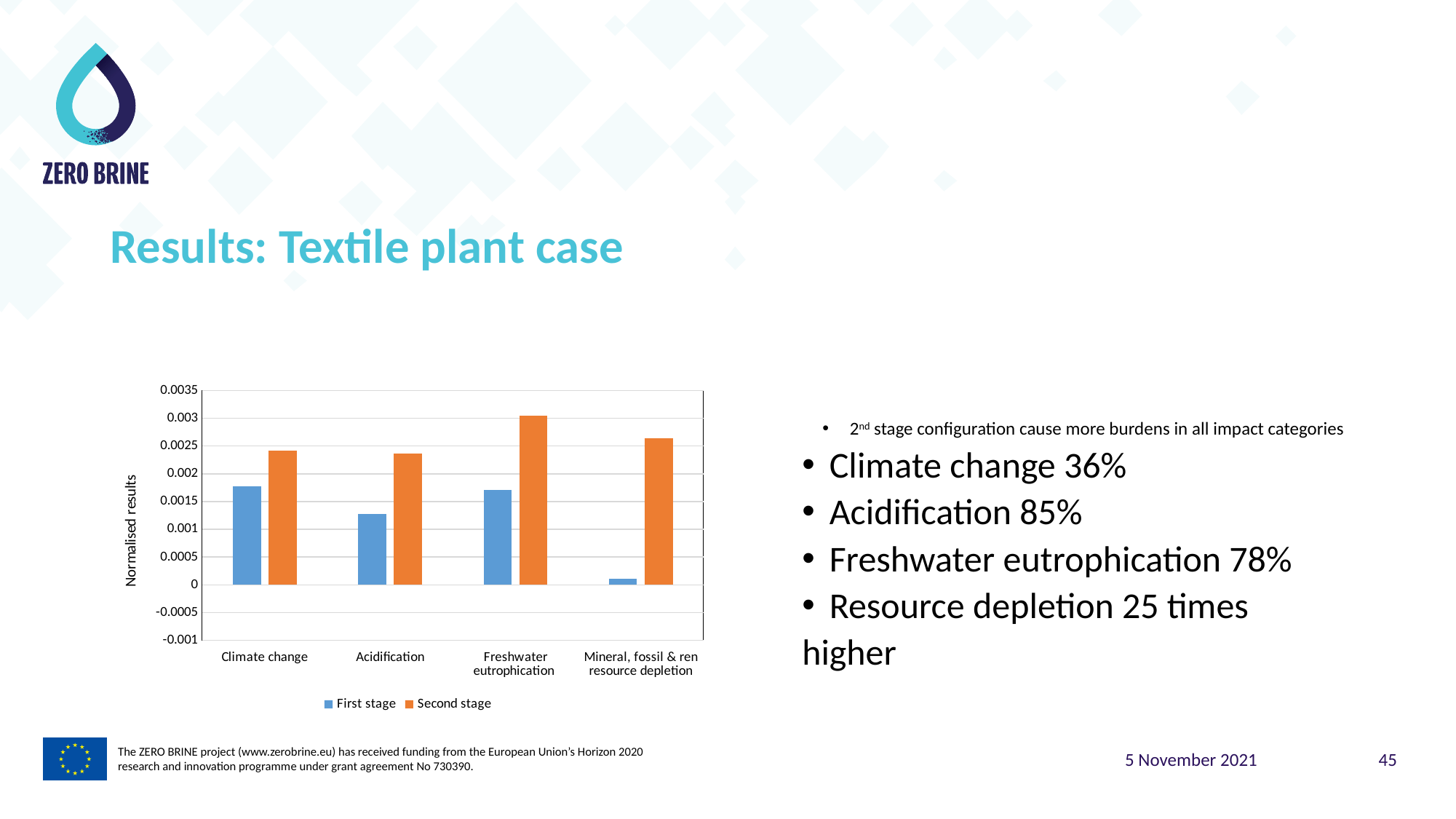

Results: Textile plant case
2nd stage configuration cause more burdens in all impact categories
Climate change 36%
Acidification 85%
Freshwater eutrophication 78%
Resource depletion 25 times
higher

### Chart

| Category | First stage | Second stage |
|---|---|---|
| Climate change | 0.0017719255818 | 0.0024164962971574 |
| Acidification | 0.00128315715432 | 0.00236863884642365 |
| Freshwater eutrophication  | 0.0017090555964 | 0.00303981729488127 |
| Mineral, fossil & ren resource depletion | 0.0001042240645 | 0.00263667187712326 |
The ZERO BRINE project (www.zerobrine.eu) has received funding from the European Union’s Horizon 2020
research and innovation programme under grant agreement No 730390.
5 November 2021
45